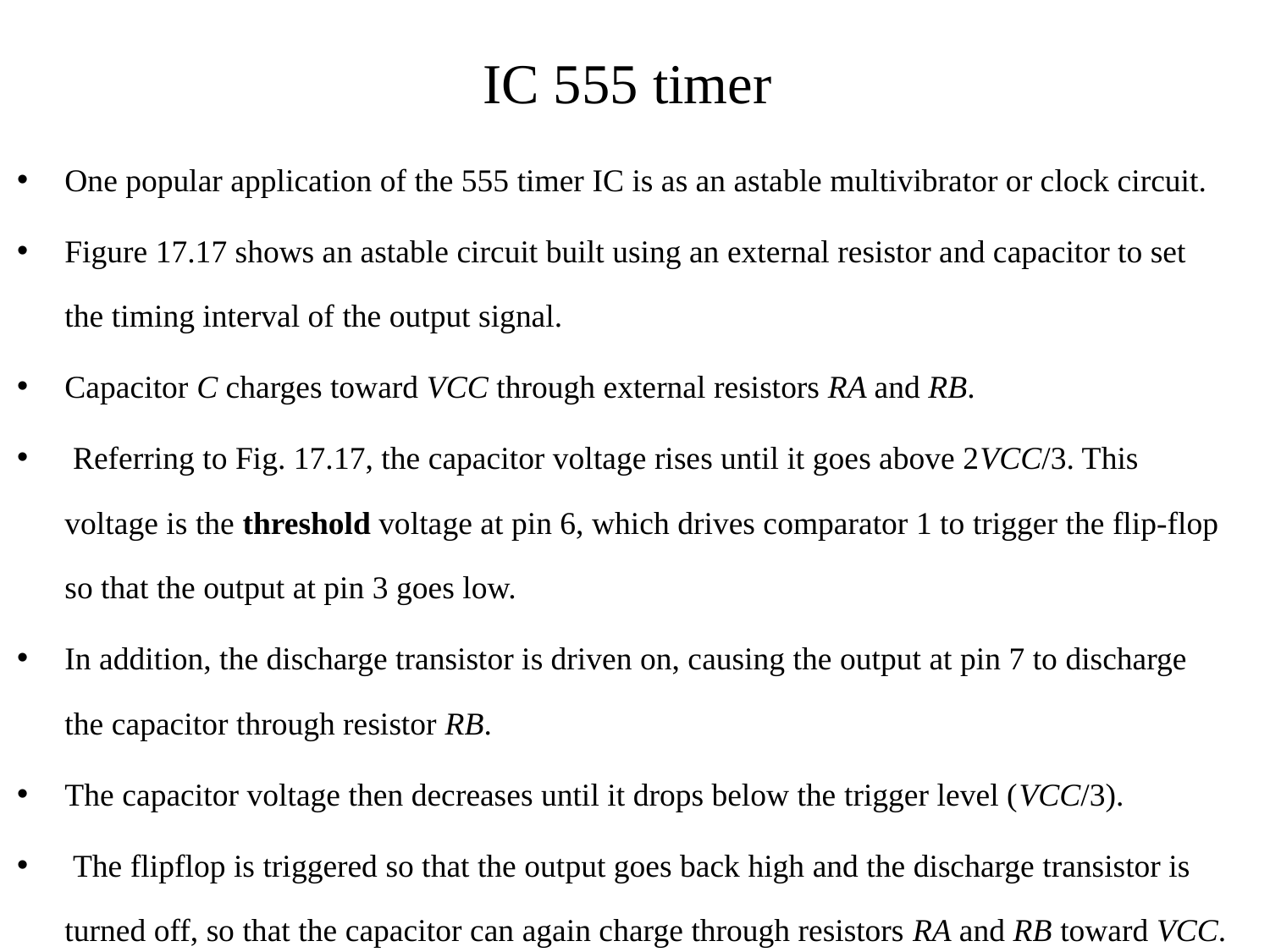

# IC 555 timer
One popular application of the 555 timer IC is as an astable multivibrator or clock circuit.
Figure 17.17 shows an astable circuit built using an external resistor and capacitor to set the timing interval of the output signal.
Capacitor C charges toward VCC through external resistors RA and RB.
 Referring to Fig. 17.17, the capacitor voltage rises until it goes above 2VCC/3. This voltage is the threshold voltage at pin 6, which drives comparator 1 to trigger the flip-flop so that the output at pin 3 goes low.
In addition, the discharge transistor is driven on, causing the output at pin 7 to discharge the capacitor through resistor RB.
The capacitor voltage then decreases until it drops below the trigger level (VCC/3).
 The flipflop is triggered so that the output goes back high and the discharge transistor is turned off, so that the capacitor can again charge through resistors RA and RB toward VCC.